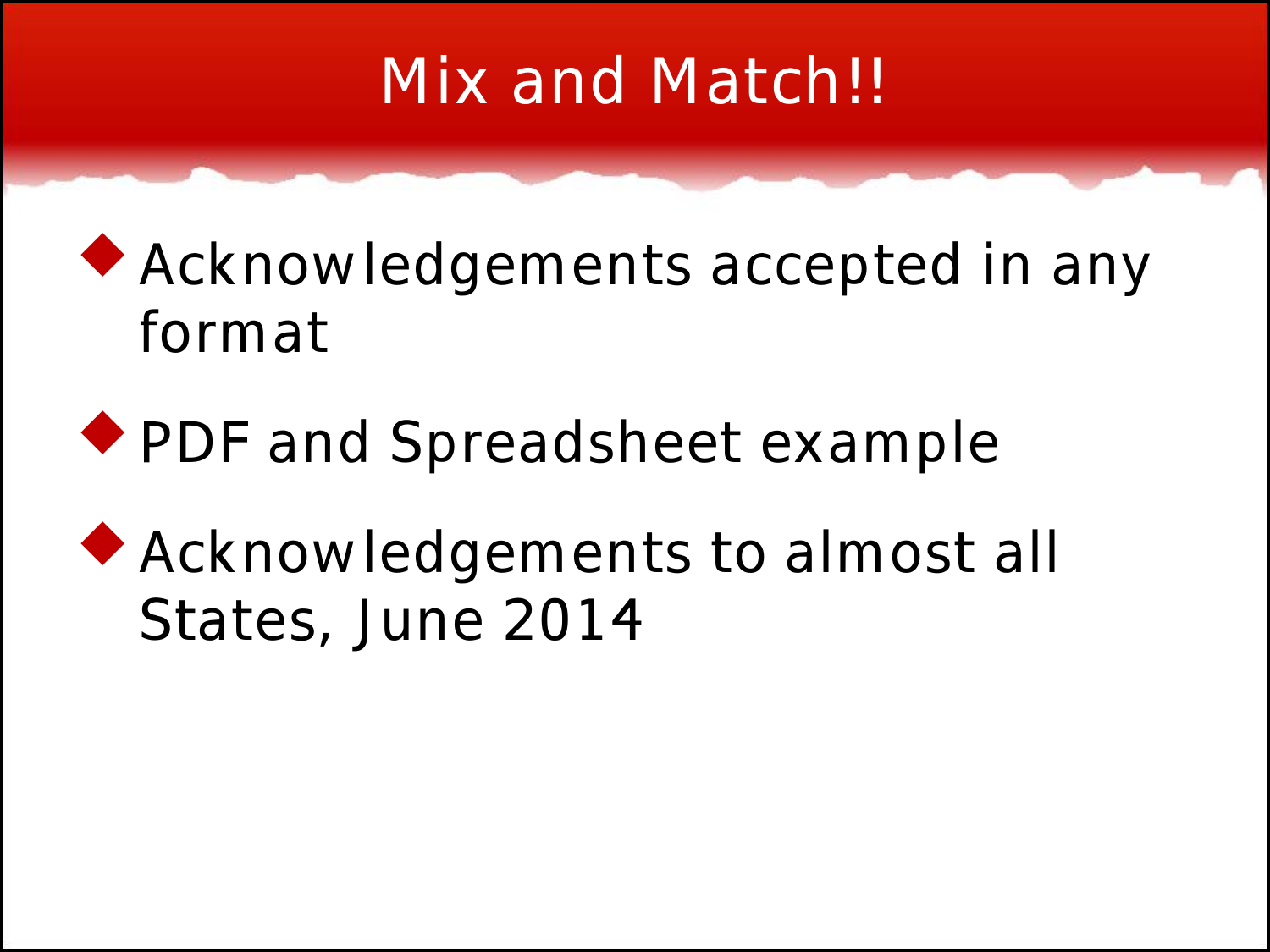

# Mix and Match!!
Acknowledgements accepted in any format
PDF and Spreadsheet example
Acknowledgements to almost all States, June 2014